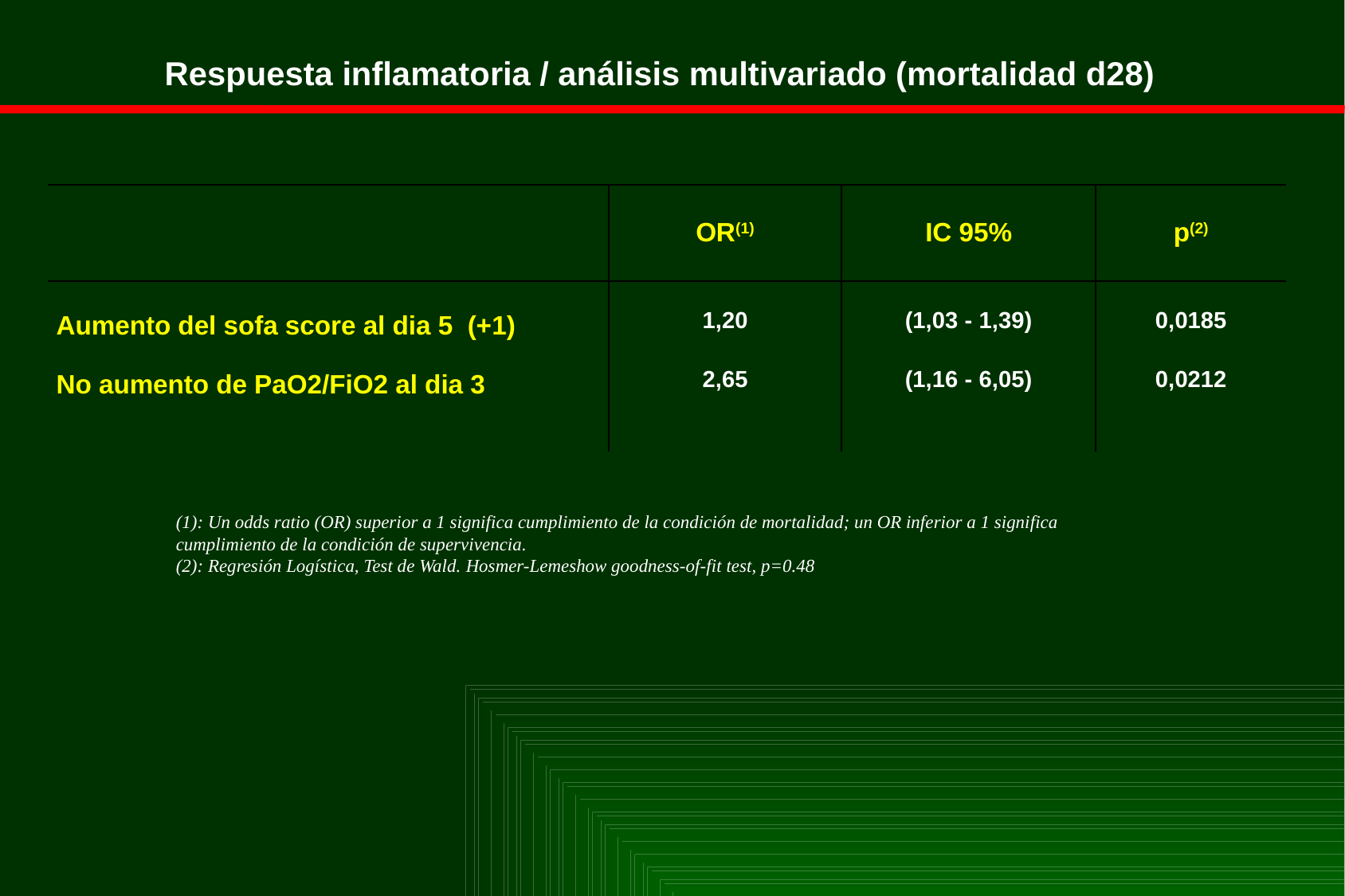

Respuesta inflamatoria / análisis multivariado (mortalidad d28)

|  | OR(1) | IC 95% | p(2) |
| --- | --- | --- | --- |
| Aumento del sofa score al dia 5 (+1) | 1,20 | (1,03 - 1,39) | 0,0185 |
| No aumento de PaO2/FiO2 al dia 3 | 2,65 | (1,16 - 6,05) | 0,0212 |
|  |  |  |  |
(1): Un odds ratio (OR) superior a 1 significa cumplimiento de la condición de mortalidad; un OR inferior a 1 significa cumplimiento de la condición de supervivencia.
(2): Regresión Logística, Test de Wald. Hosmer-Lemeshow goodness-of-fit test, p=0.48